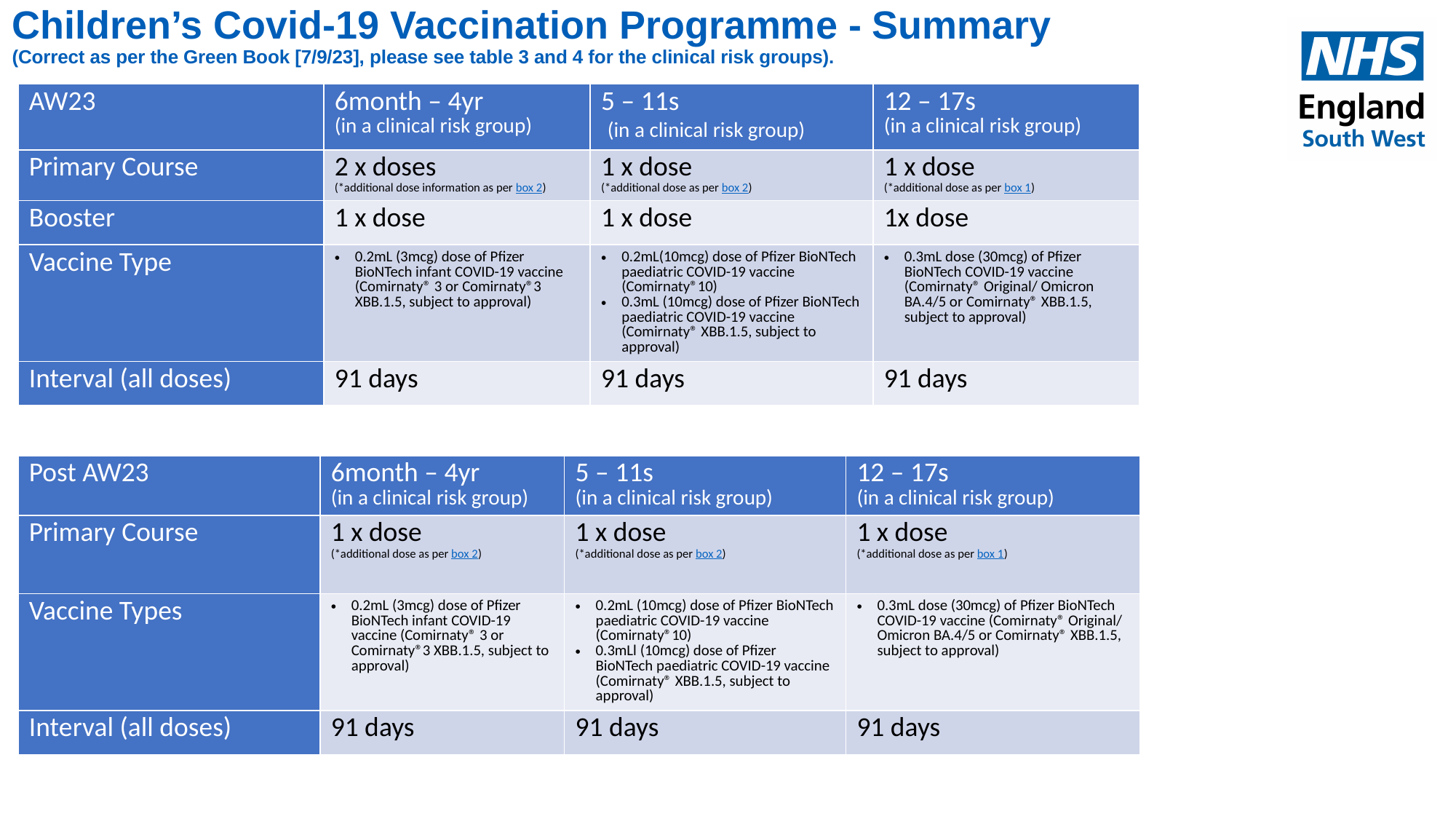

# Children’s Covid-19 Vaccination Programme - Summary (Correct as per the Green Book [7/9/23], please see table 3 and 4 for the clinical risk groups).
| AW23 | 6month – 4yr (in a clinical risk group) | 5 – 11s (in a clinical risk group) | 12 – 17s (in a clinical risk group) |
| --- | --- | --- | --- |
| Primary Course | 2 x doses (\*additional dose information as per box 2) | 1 x dose (\*additional dose as per box 2) | 1 x dose (\*additional dose as per box 1) |
| Booster | 1 x dose | 1 x dose | 1x dose |
| Vaccine Type | 0.2mL (3mcg) dose of Pfizer BioNTech infant COVID-19 vaccine (Comirnaty® 3 or Comirnaty®3 XBB.1.5, subject to approval) | 0.2mL(10mcg) dose of Pfizer BioNTech paediatric COVID-19 vaccine (Comirnaty®10) 0.3mL (10mcg) dose of Pfizer BioNTech paediatric COVID-19 vaccine (Comirnaty® XBB.1.5, subject to approval) | 0.3mL dose (30mcg) of Pfizer BioNTech COVID-19 vaccine (Comirnaty® Original/ Omicron BA.4/5 or Comirnaty® XBB.1.5, subject to approval) |
| Interval (all doses) | 91 days | 91 days | 91 days |
| Post AW23 | 6month – 4yr (in a clinical risk group) | 5 – 11s (in a clinical risk group) | 12 – 17s (in a clinical risk group) |
| --- | --- | --- | --- |
| Primary Course | 1 x dose (\*additional dose as per box 2) | 1 x dose (\*additional dose as per box 2) | 1 x dose (\*additional dose as per box 1) |
| Vaccine Types | 0.2mL (3mcg) dose of Pfizer BioNTech infant COVID-19 vaccine (Comirnaty® 3 or Comirnaty®3 XBB.1.5, subject to approval) | 0.2mL (10mcg) dose of Pfizer BioNTech paediatric COVID-19 vaccine (Comirnaty®10) 0.3mLl (10mcg) dose of Pfizer BioNTech paediatric COVID-19 vaccine (Comirnaty® XBB.1.5, subject to approval) | 0.3mL dose (30mcg) of Pfizer BioNTech COVID-19 vaccine (Comirnaty® Original/ Omicron BA.4/5 or Comirnaty® XBB.1.5, subject to approval) |
| Interval (all doses) | 91 days | 91 days | 91 days |